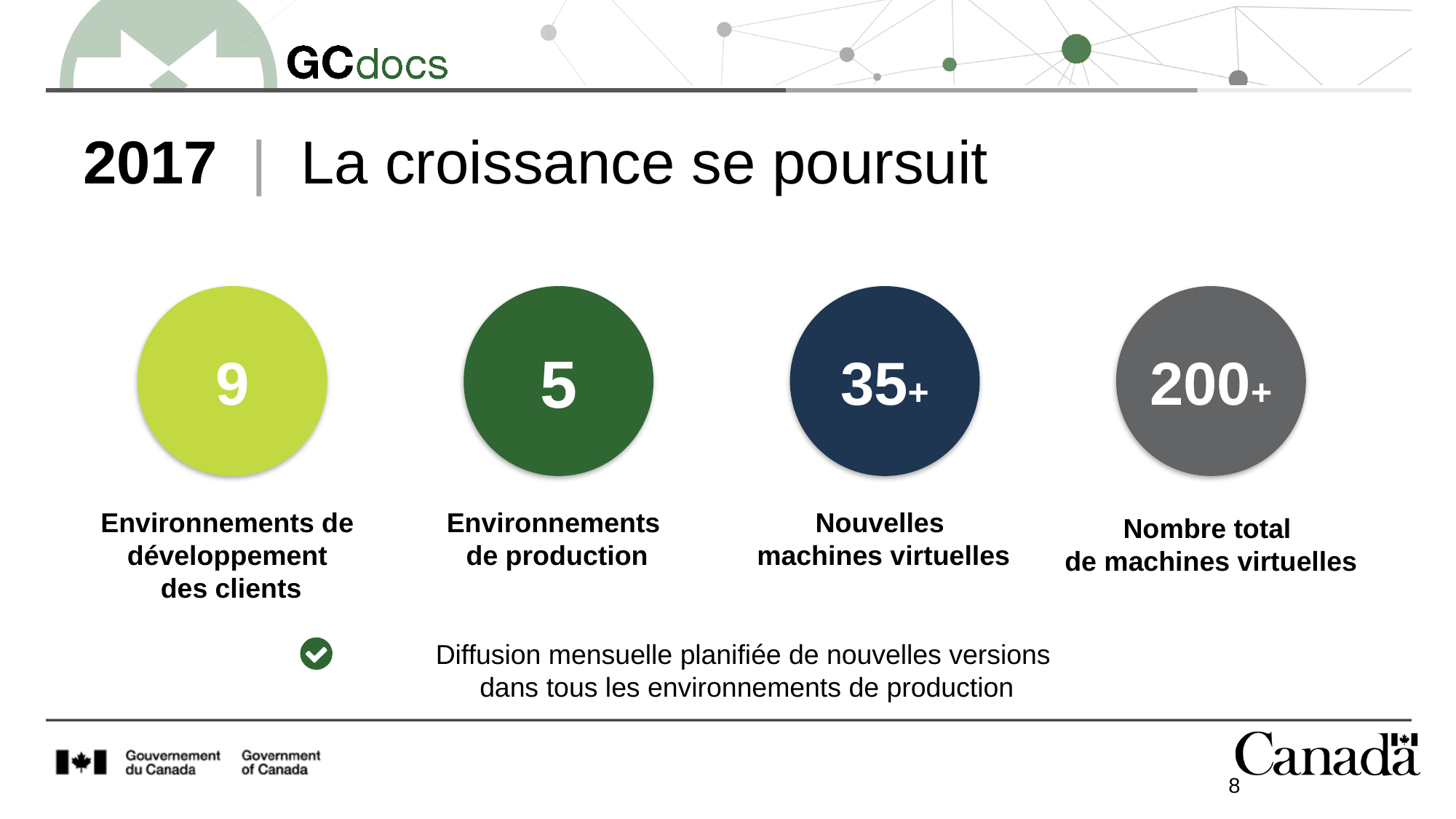

# 2017  |  La croissance se poursuit
9
5
35+
200+
Nouvelles
machines virtuelles
Environnements
de production

Environnements de
développement
des clients
Nombre total
de machines virtuelles
Diffusion mensuelle planifiée de nouvelles versions
dans tous les environnements de production

8